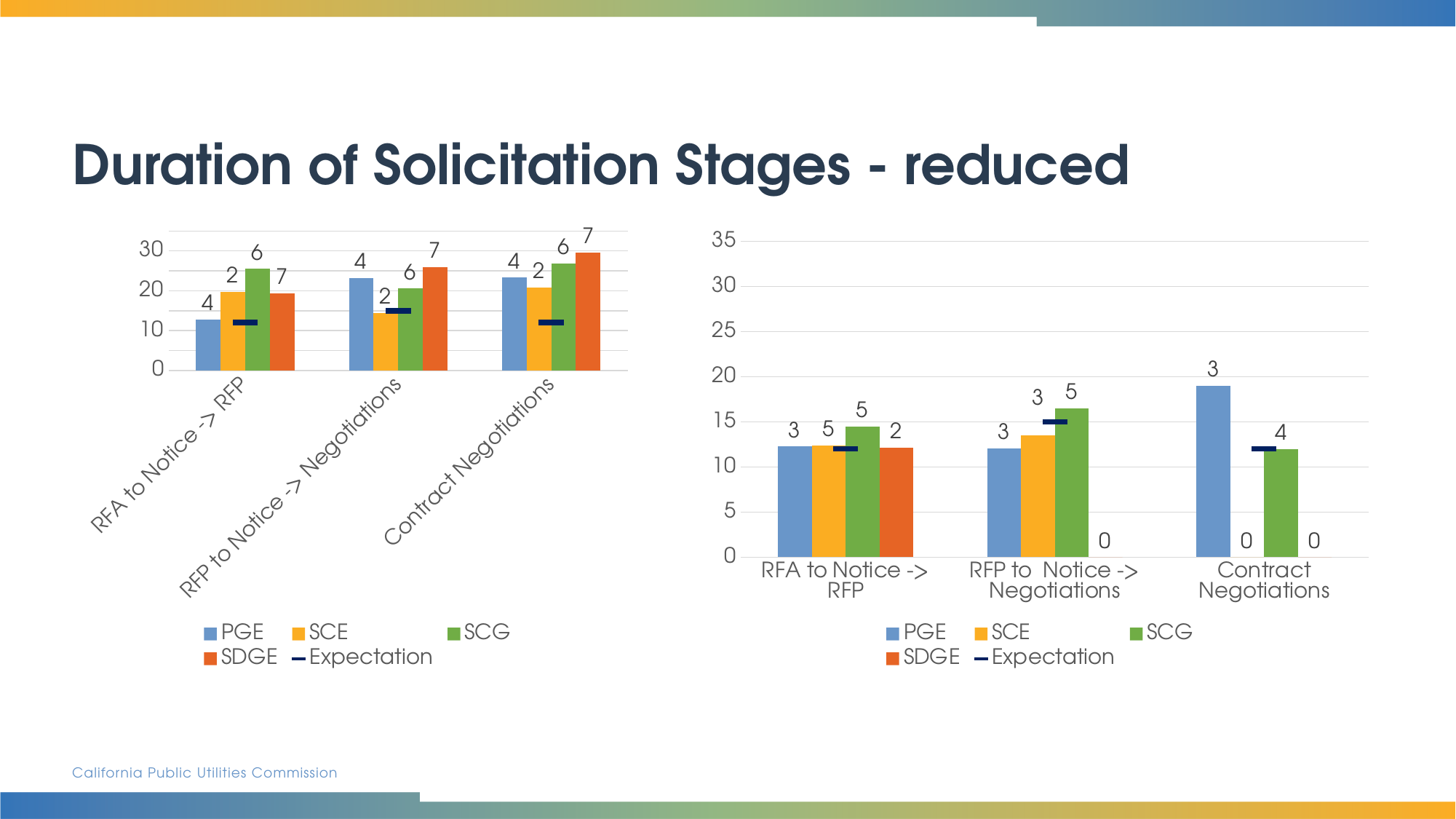

# Duration of Solicitation Stages - reduced

### Chart

| Category | PGE | SCE | SCG | SDGE | Expectation |
|---|---|---|---|---|---|
| RFA to Notice -> RFP | 12.821428571428571 | 19.785714285714285 | 25.523809523809522 | 19.408163265306122 | 12.0 |
| RFP to Notice -> Negotiations | 23.25 | 14.5 | 20.571428571428573 | 25.979591836734695 | 15.0 |
| Contract Negotiations | 23.285714285714285 | 20.857142857142858 | 26.88095238095238 | 29.612244897959187 | 12.0 |

### Chart

| Category | PGE | SCE | SCG | SDGE | Expectation |
|---|---|---|---|---|---|
| RFA to Notice -> RFP | 12.285714285714285 | 12.4 | 14.457142857142859 | 12.142857142857142 | 12.0 |
| RFP to  Notice -> Negotiations | 12.047619047619046 | 13.523809523809524 | 16.514285714285712 | 0.0 | 15.0 |
| Contract Negotiations | 19.0 | 0.0 | 12.0 | 0.0 | 12.0 |